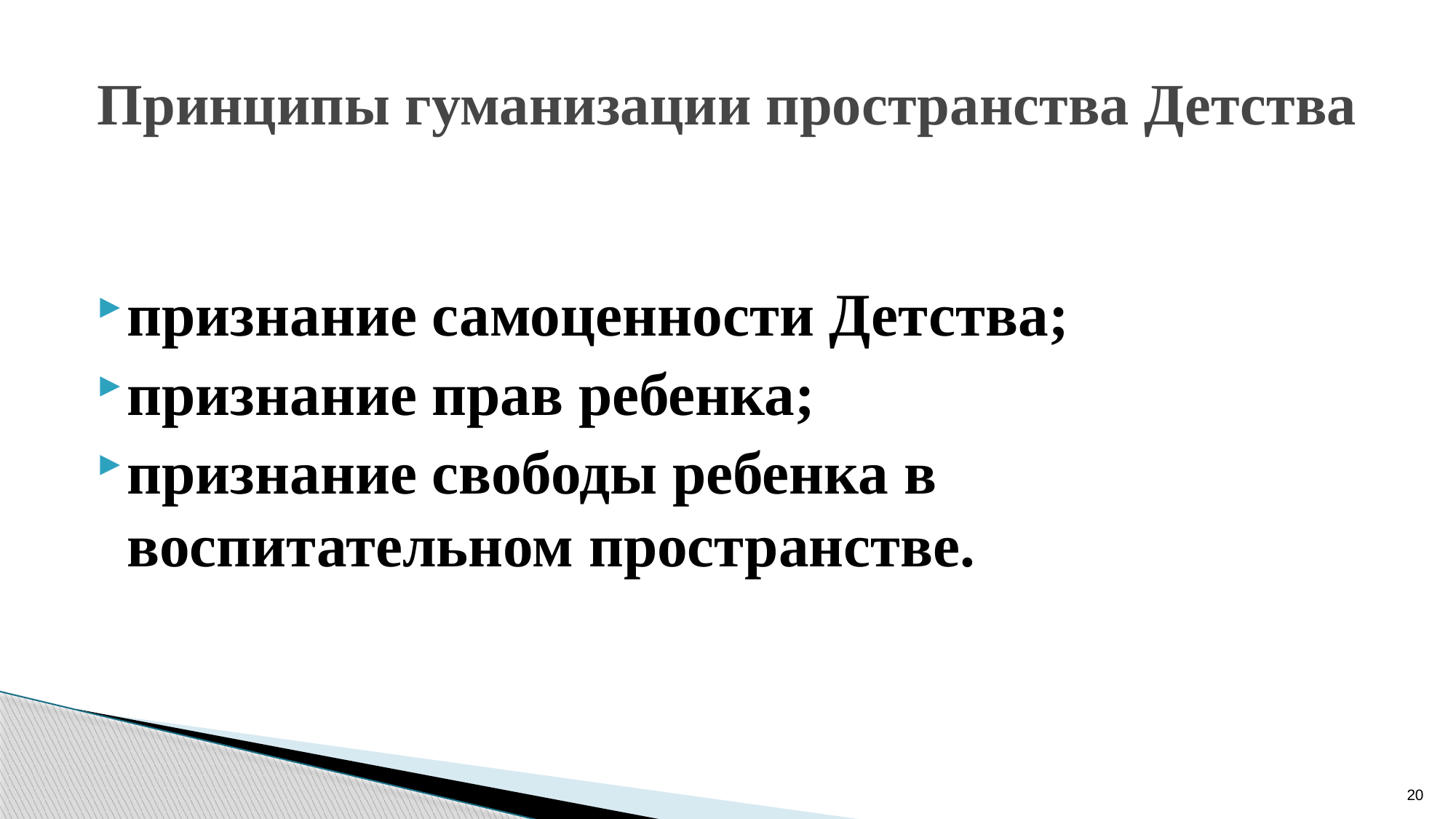

# Принципы гуманизации пространства Детства

признание самоценности Детства;
признание прав ребенка;
признание свободы ребенка в воспитательном пространстве.

20